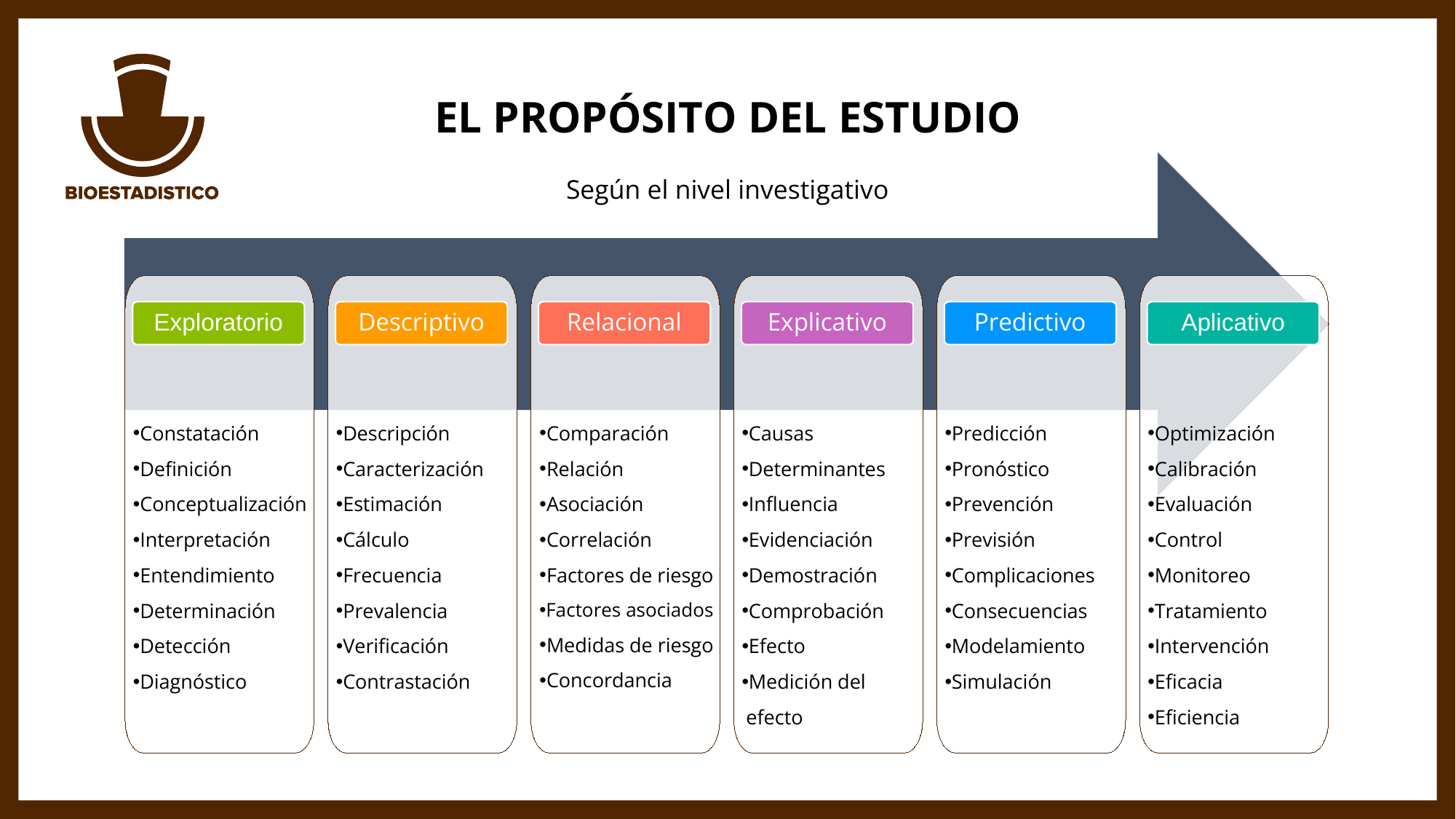

EL PROPÓSITO DEL ESTUDIO

Según el nivel investigativo

Constatación
Definición
Conceptualización
Interpretación
Entendimiento
Determinación
Detección
Diagnóstico

Descripción
Caracterización
Estimación
Cálculo
Frecuencia
Prevalencia
Verificación
Contrastación

Comparación
Relación
Asociación
Correlación
Factores de riesgo
Factores asociados
Medidas de riesgo
Concordancia

Causas
Determinantes
Influencia
Evidenciación
Demostración
Comprobación
Efecto
Medición del efecto

Predicción
Pronóstico
Prevención
Previsión
Complicaciones
Consecuencias
Modelamiento
Simulación

Optimización
Calibración
Evaluación
Control
Monitoreo
Tratamiento
Intervención
Eficacia
Eficiencia
Exploratorio
Descriptivo
Relacional
Explicativo
Predictivo
Aplicativo